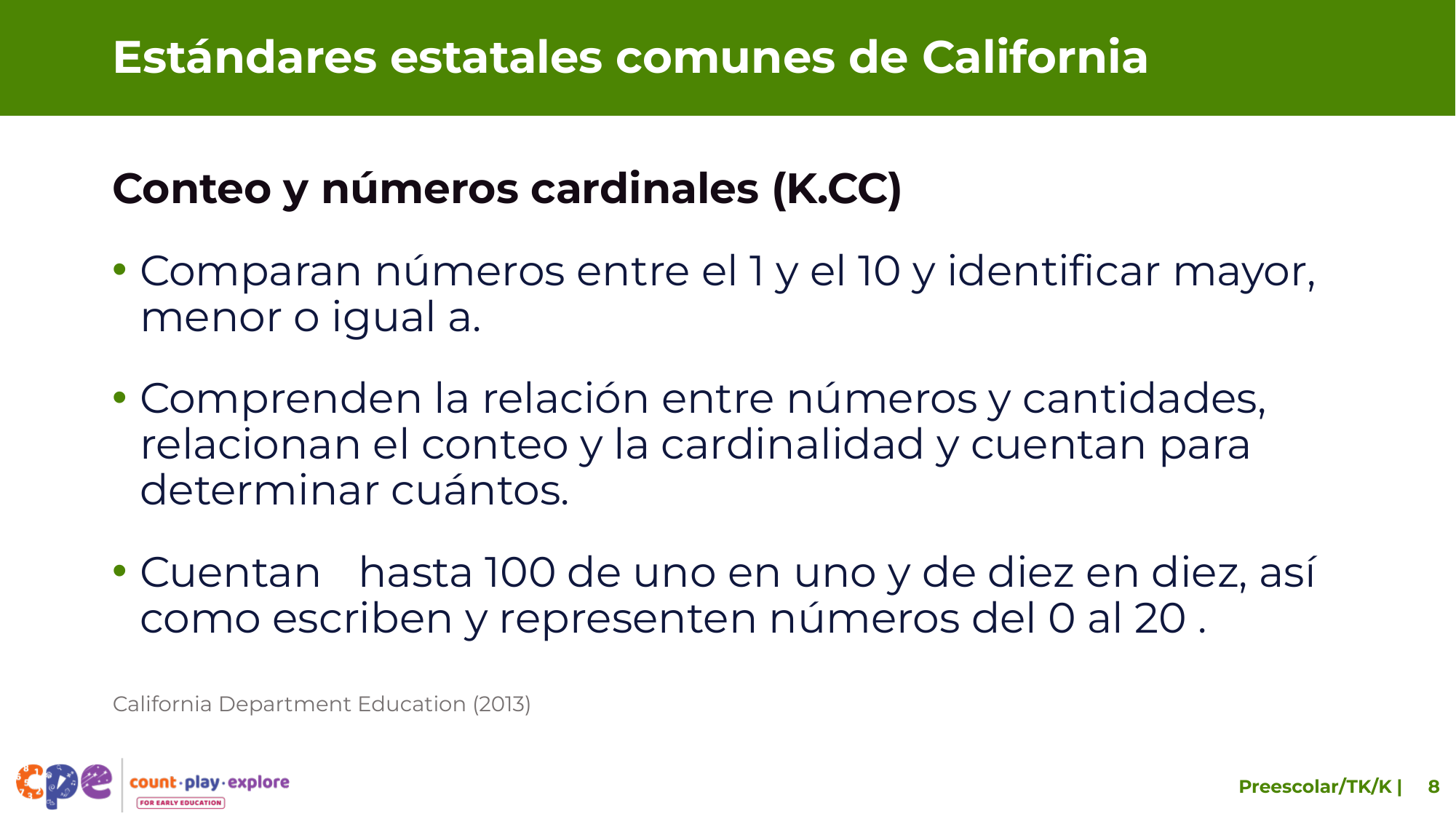

# Estándares estatales comunes de California
Conteo y números cardinales (K.CC)
Comparan números entre el 1 y el 10 y identificar mayor, menor o igual a.
Comprenden la relación entre números y cantidades, relacionan el conteo y la cardinalidad y cuentan para determinar cuántos.
Cuentan	hasta 100 de uno en uno y de diez en diez, así como escriben y representen números del 0 al 20 .
California Department Education (2013)